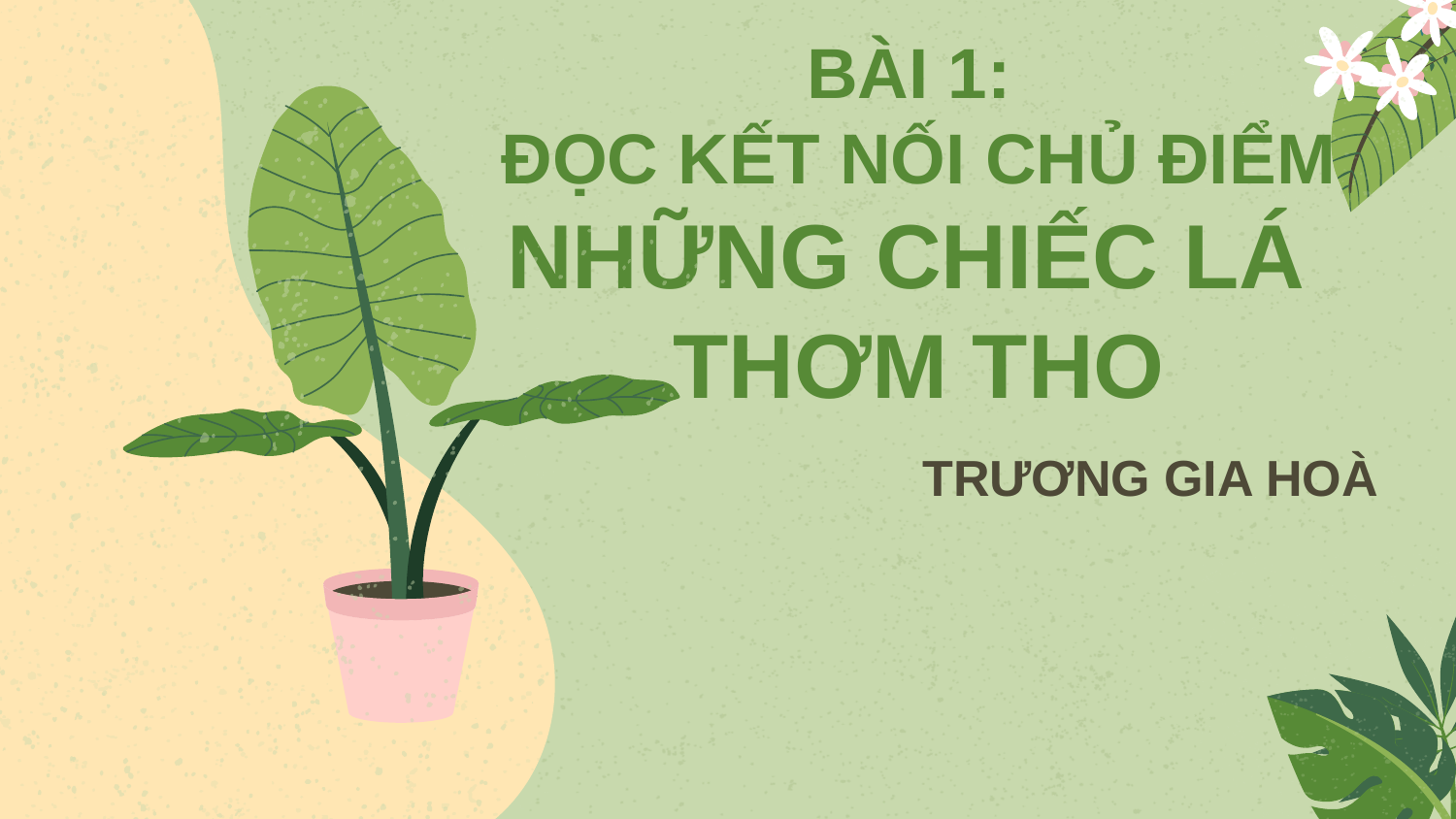

# BÀI 1: ĐỌC KẾT NỐI CHỦ ĐIỂM NHỮNG CHIẾC LÁ THƠM THO
TRƯƠNG GIA HOÀ